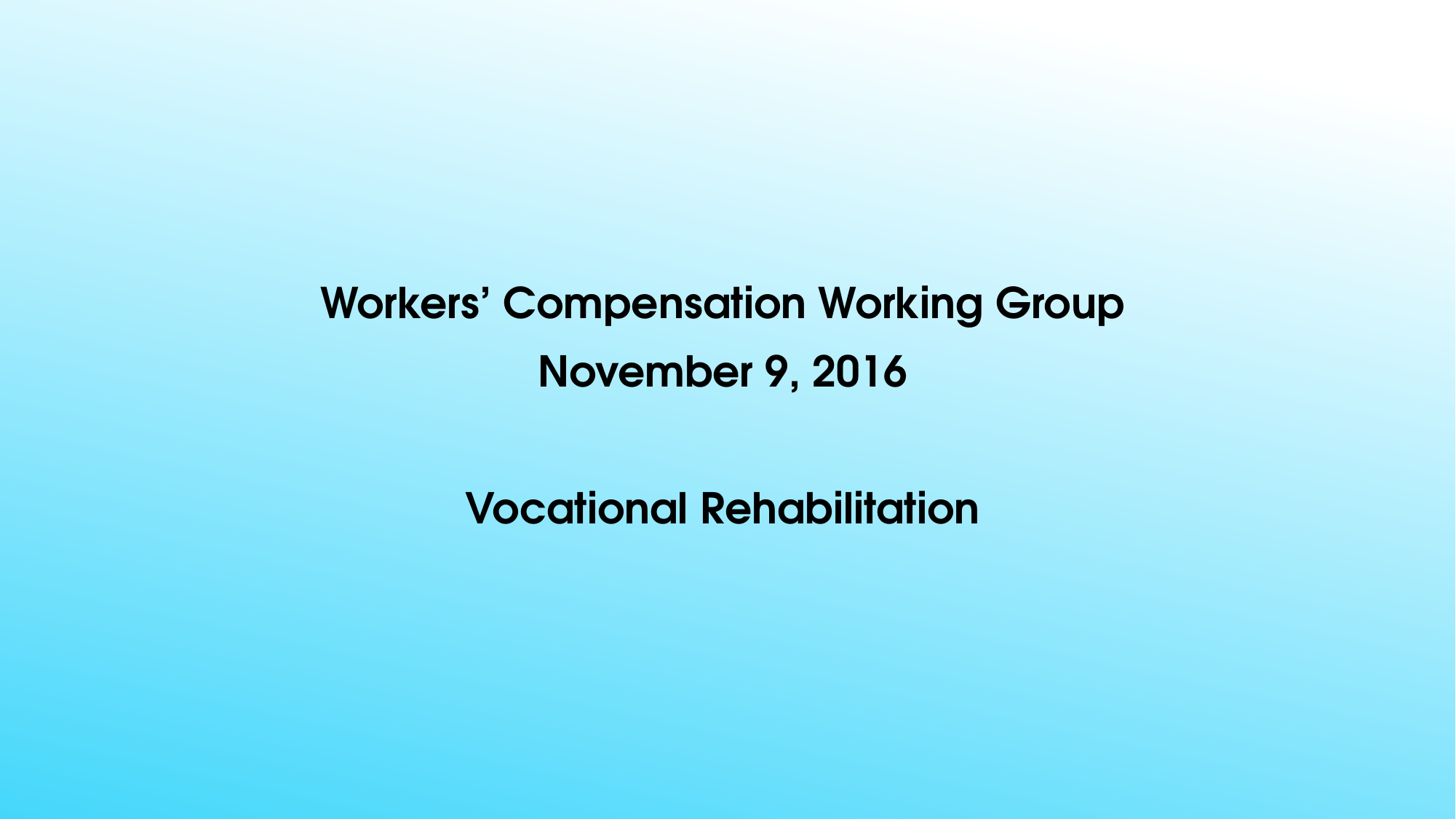

Workers’ Compensation Working Group
November 9, 2016

Vocational Rehabilitation